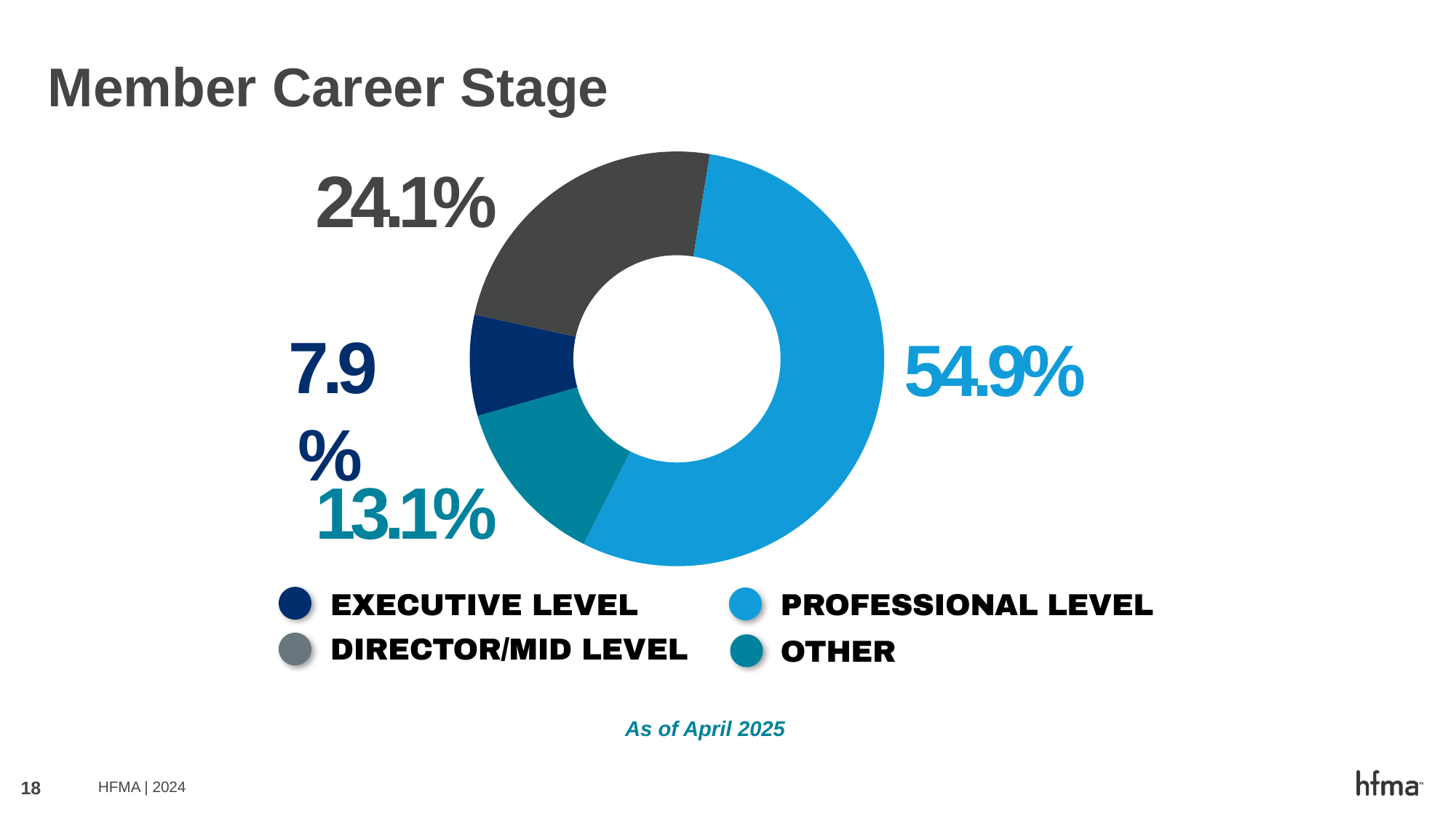

# Member Career Stage

### Chart

| Category | Column1 |
|---|---|
| Executive Level | 0.0788 |
| Director-Mid Level | 0.24103 |
| Professional Level | 0.54875 |
| Other | 0.1313 |
24.1%
7.9%
54.9%
13.1%
PROFESSIONAL LEVEL
EXECUTIVE LEVEL

DIRECTOR/MID LEVEL
OTHER

As of April 2025